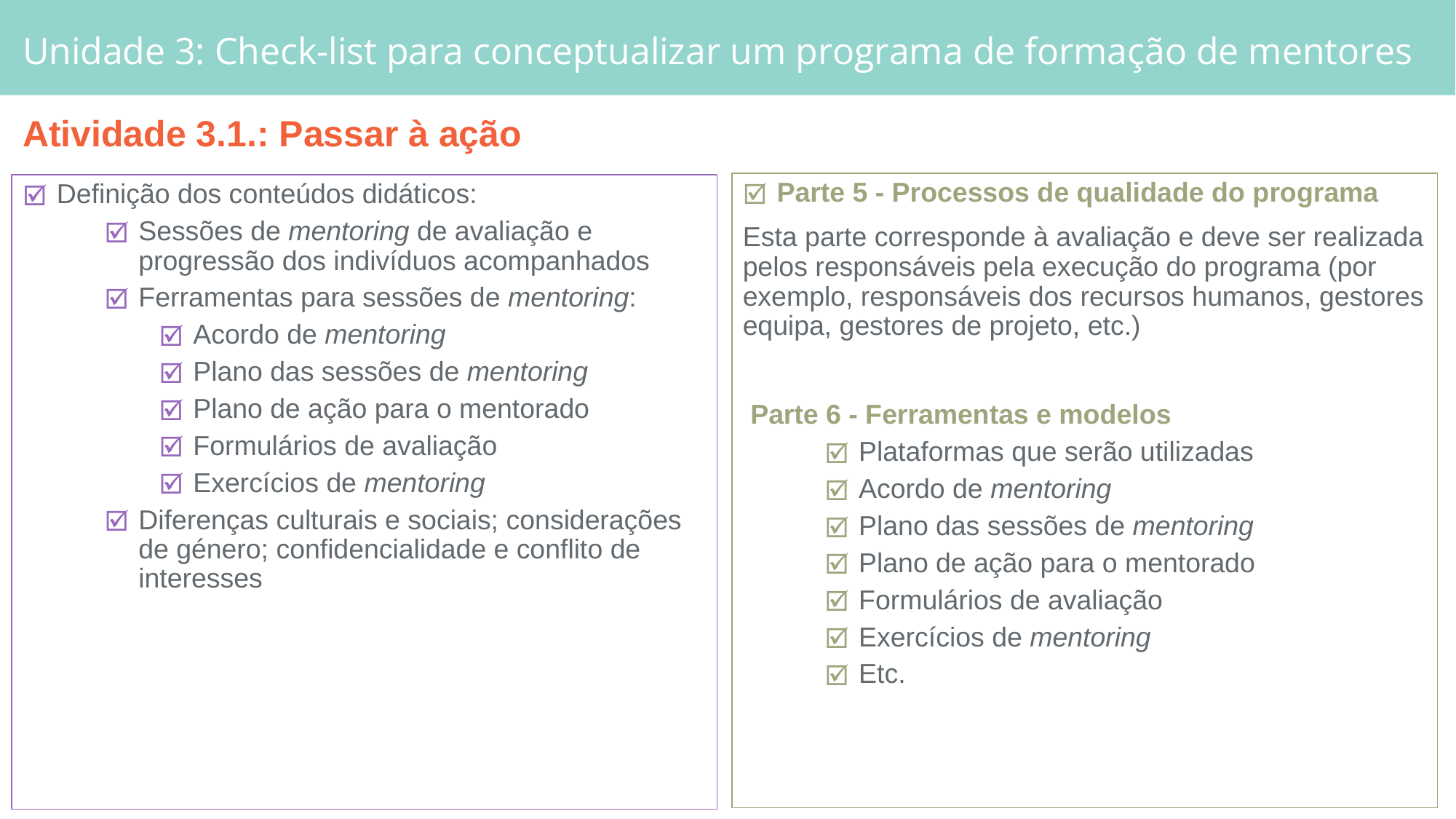

Unidade 3: Check-list para conceptualizar um programa de formação de mentores
Atividade 3.1.: Passar à ação
Parte 5 - Processos de qualidade do programa
Esta parte corresponde à avaliação e deve ser realizada pelos responsáveis pela execução do programa (por exemplo, responsáveis dos recursos humanos, gestores equipa, gestores de projeto, etc.)

 Parte 6 - Ferramentas e modelos
Plataformas que serão utilizadas
Acordo de mentoring
Plano das sessões de mentoring
Plano de ação para o mentorado
Formulários de avaliação
Exercícios de mentoring
Etc.

Definição dos conteúdos didáticos:
Sessões de mentoring de avaliação e progressão dos indivíduos acompanhados
Ferramentas para sessões de mentoring:
Acordo de mentoring
Plano das sessões de mentoring
Plano de ação para o mentorado
Formulários de avaliação
Exercícios de mentoring
Diferenças culturais e sociais; considerações de género; confidencialidade e conflito de interesses